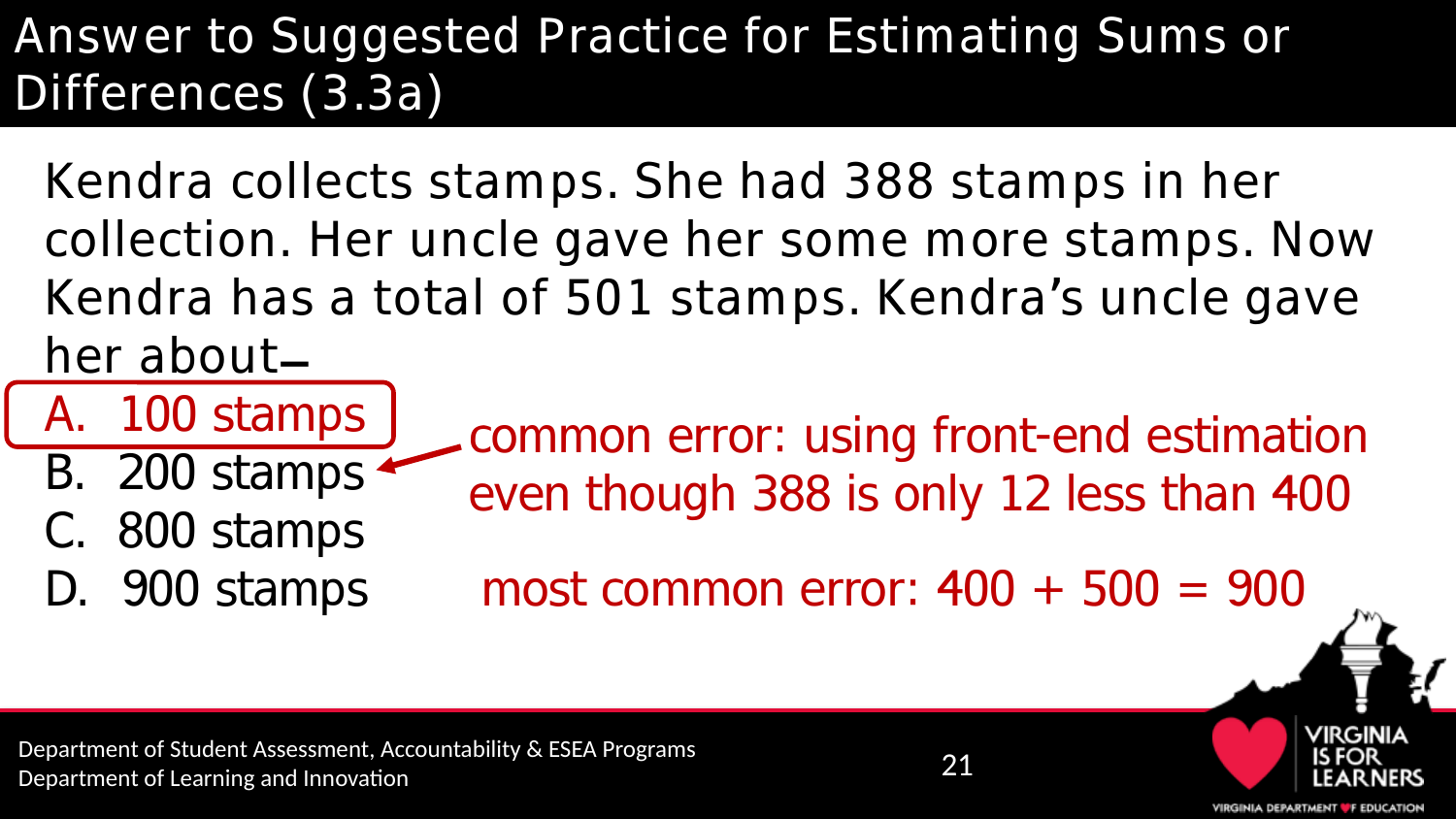

# Answer to Suggested Practice for Estimating Sums or Differences (3.3a)
Kendra collects stamps. She had 388 stamps in her collection. Her uncle gave her some more stamps. Now Kendra has a total of 501 stamps. Kendra’s uncle gave her about ̶
A.  100 stamps
200 stamps
800 stamps
D.  900 stamps 	most common error: 400 + 500 = 900

common error: using front-end estimation even though 388 is only 12 less than 400